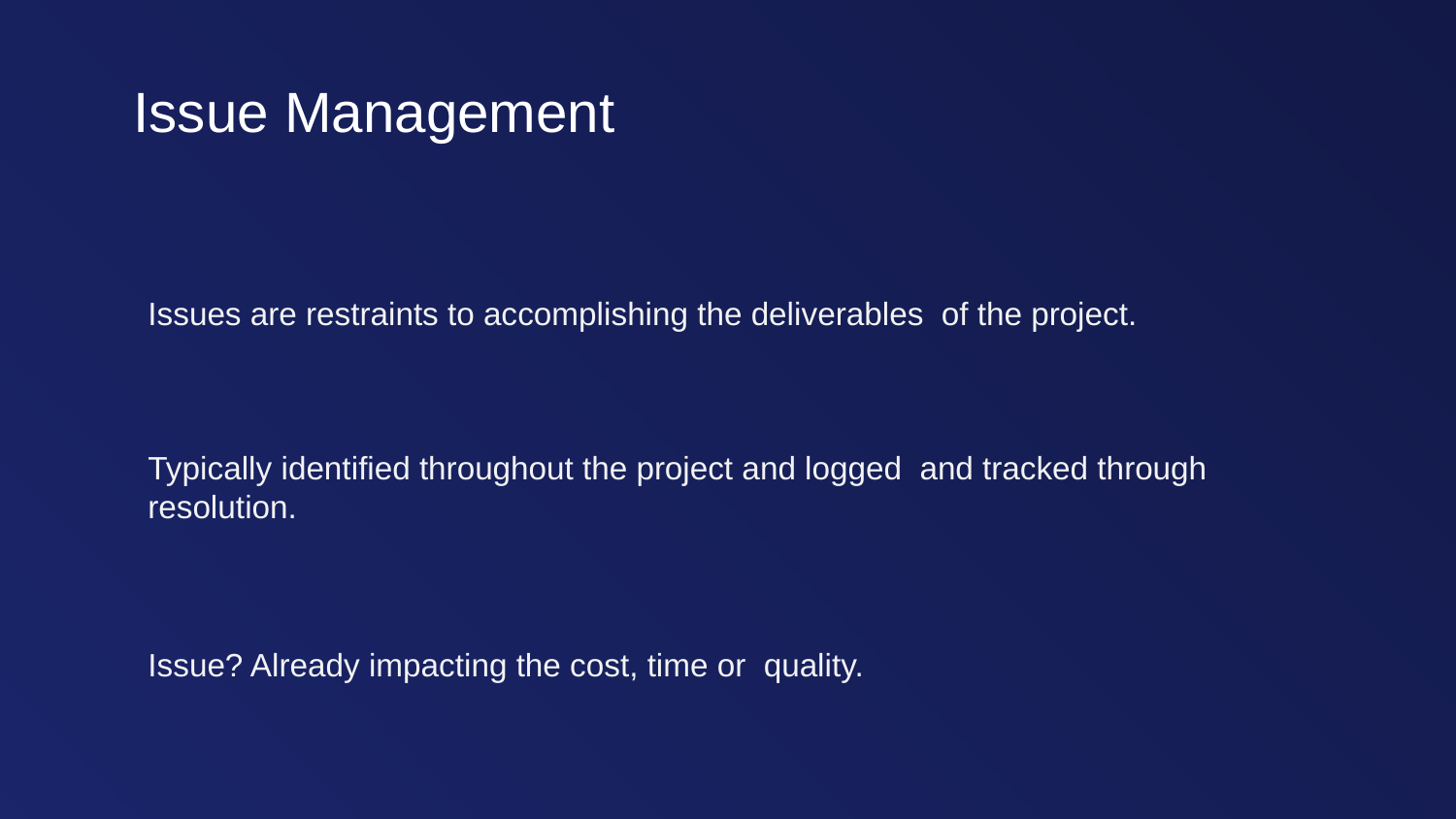

Issue Management
Issues are restraints to accomplishing the deliverables  of the project.

Typically identified throughout the project and logged  and tracked through resolution.

Issue? Already impacting the cost, time or  quality.